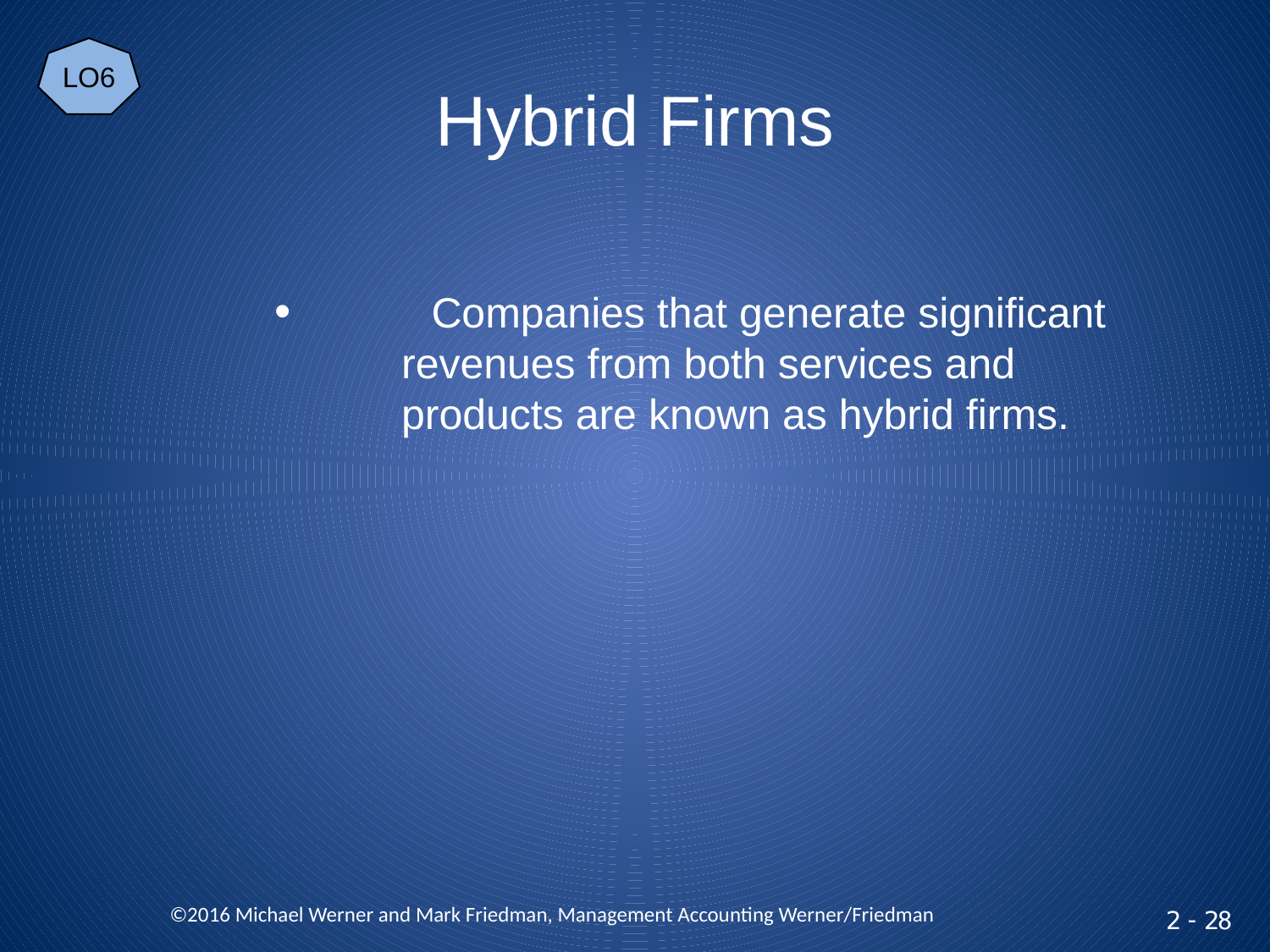

LO6
# Hybrid Firms
 	Companies that generate significant
	revenues from both services and
	products are known as hybrid firms.
  ©2016 Michael Werner and Mark Friedman, Management Accounting Werner/Friedman